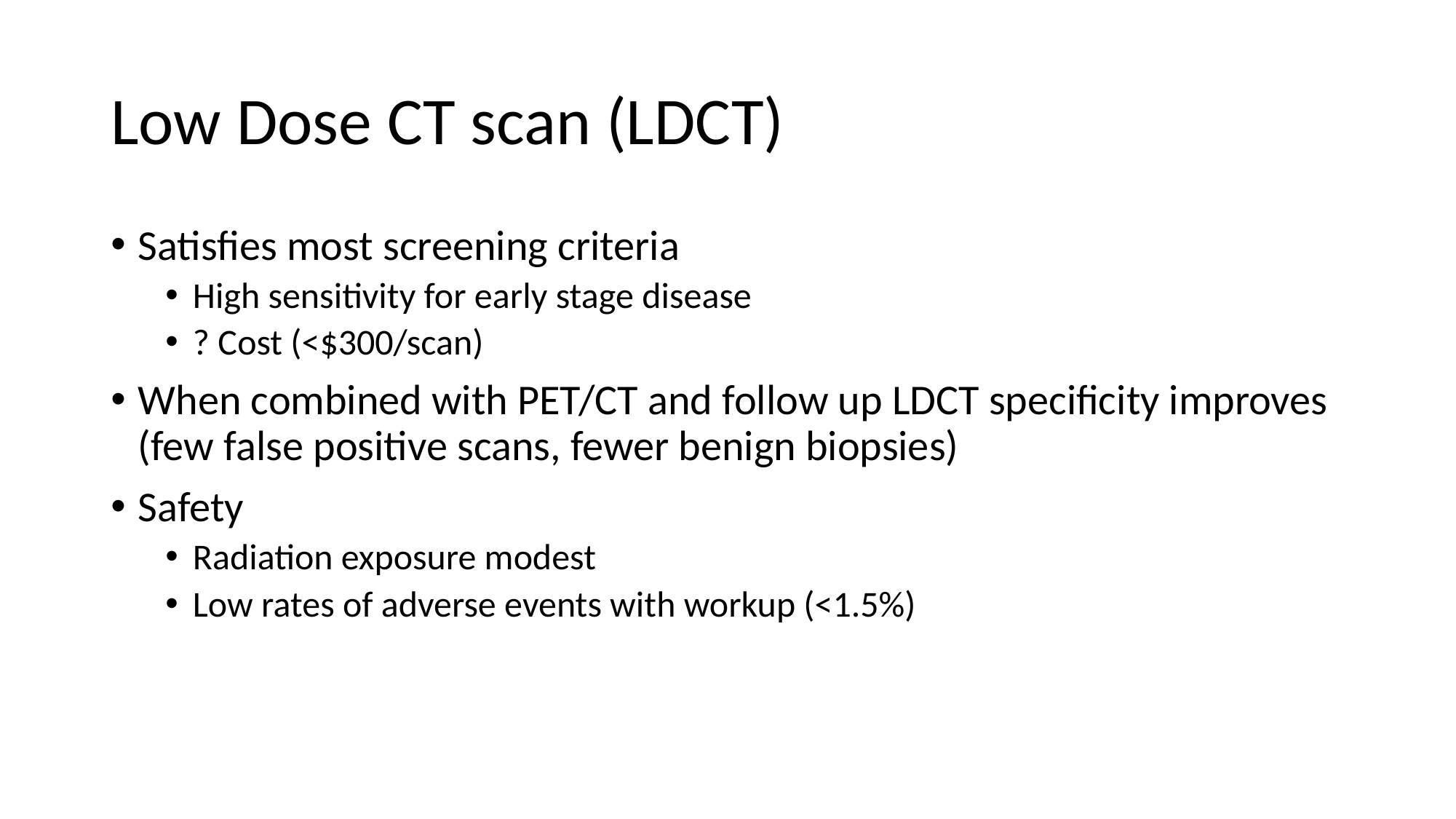

# Low Dose CT scan (LDCT)
Satisfies most screening criteria
High sensitivity for early stage disease
? Cost (<$300/scan)
When combined with PET/CT and follow up LDCT specificity improves (few false positive scans, fewer benign biopsies)
Safety
Radiation exposure modest
Low rates of adverse events with workup (<1.5%)